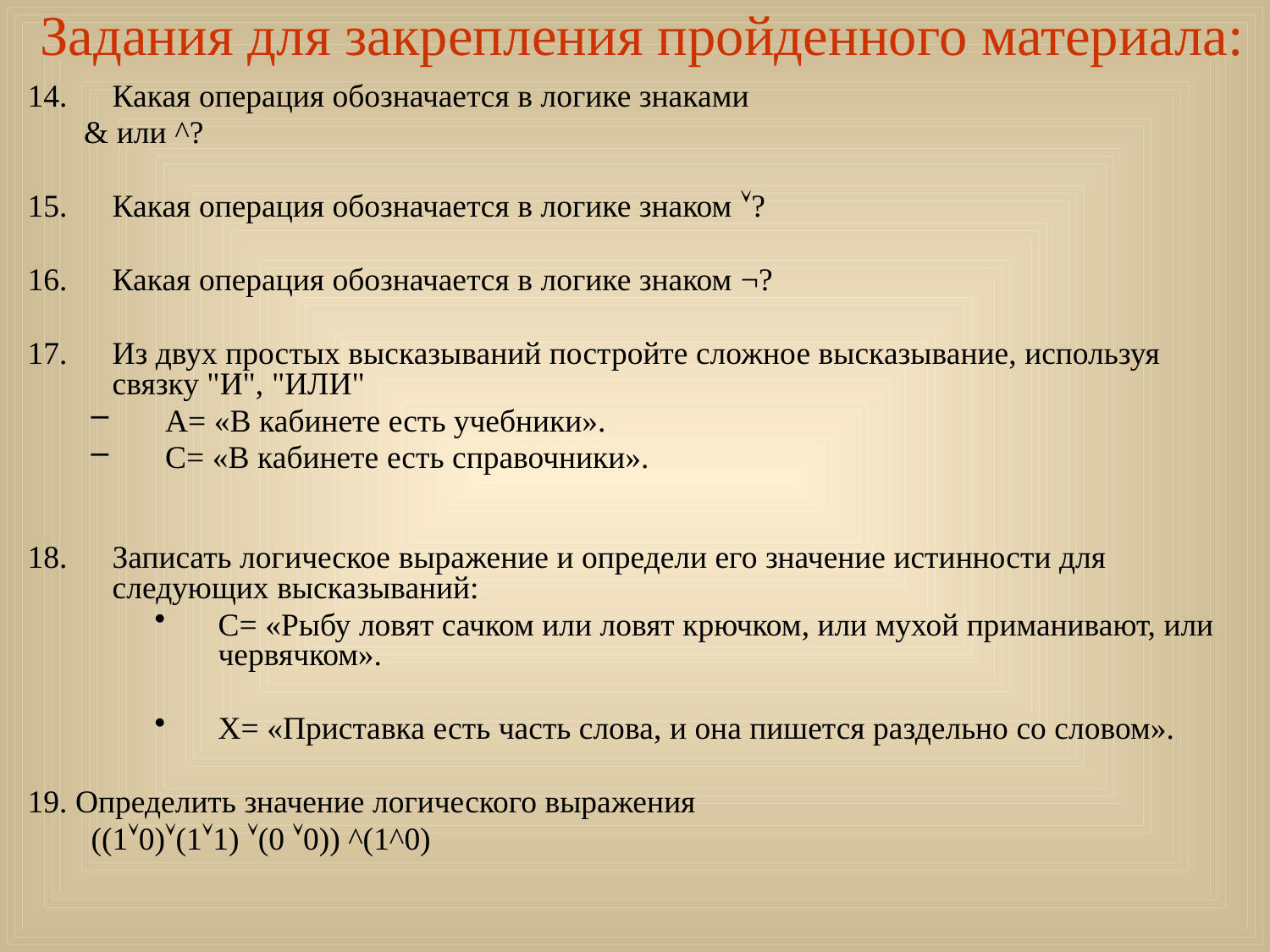

# Задания для закрепления пройденного материала:
Какая операция обозначается в логике знаками
       & или ^?

Какая операция обозначается в логике знаком ∨?

Какая операция обозначается в логике знаком ¬?

Из двух простых высказываний постройте сложное высказывание, используя связку "И", "ИЛИ"
А= «В кабинете есть учебники».
С= «В кабинете есть справочники».

Записать логическое выражение и определи его значение истинности для следующих высказываний:
С= «Рыбу ловят сачком или ловят крючком, или мухой приманивают, или червячком».

Х= «Приставка есть часть слова, и она пишется раздельно со словом».

19. Определить значение логического выражения
((1∨0)∨(1∨1) ∨(0 ∨0)) ^(1^0)